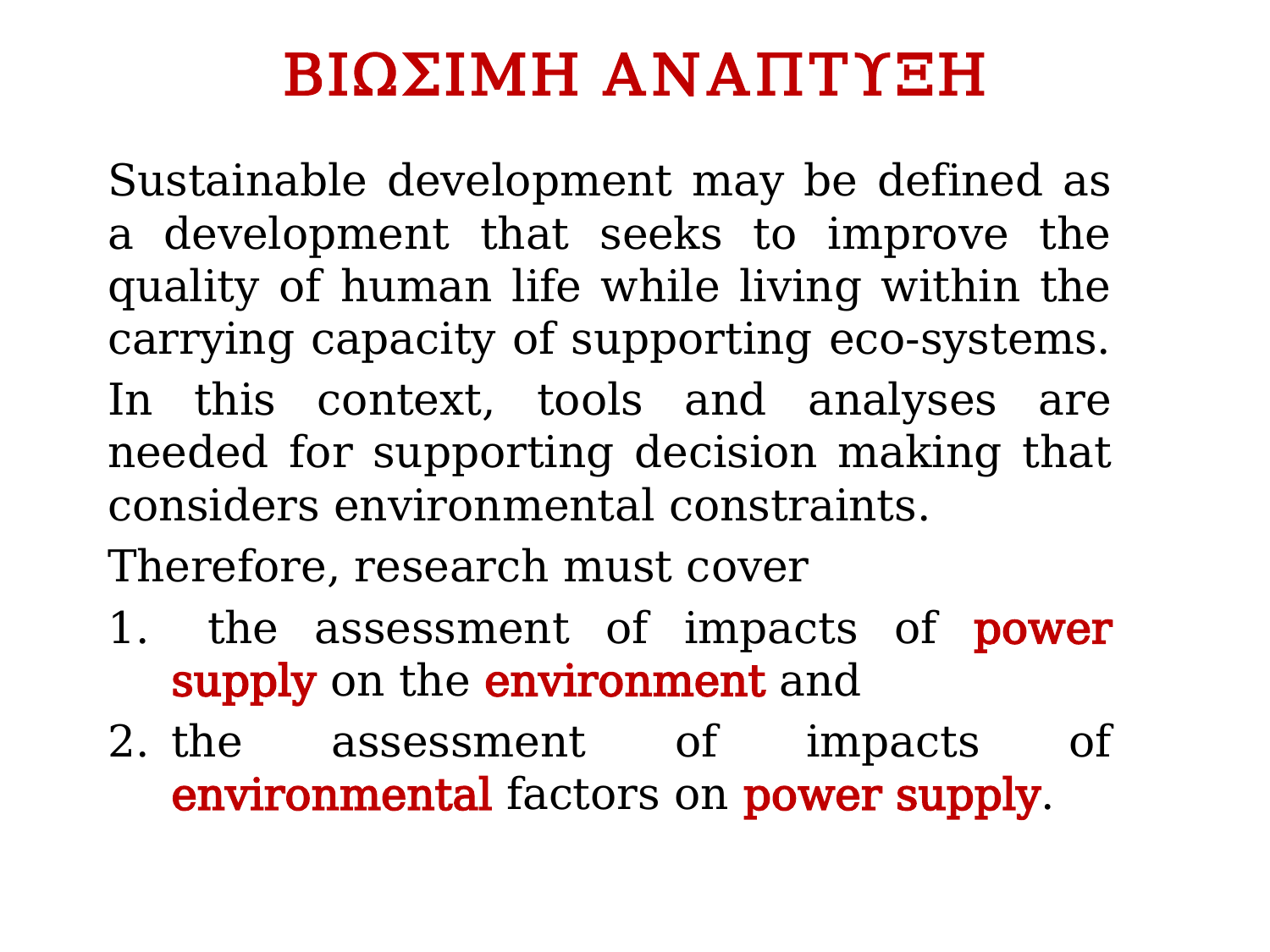

# ΒΙΩΣΙΜΗ ΑΝΑΠΤΥΞΗ
Sustainable development may be defined as a development that seeks to improve the quality of human life while living within the carrying capacity of supporting eco-systems.
In this context, tools and analyses are needed for supporting decision making that considers environmental constraints.
Therefore, research must cover
 the assessment of impacts of power supply on the environment and
the assessment of impacts of environmental factors on power supply.